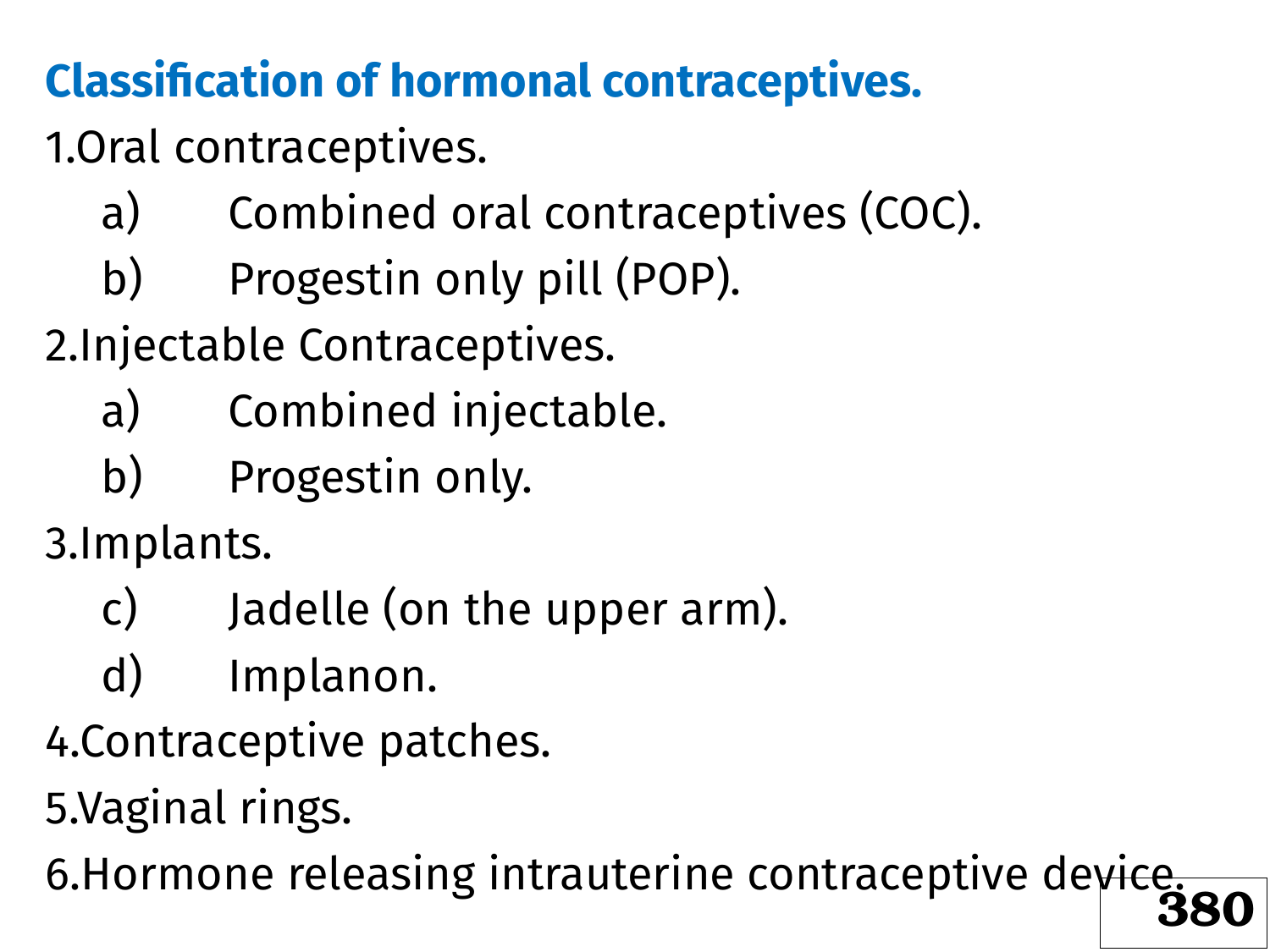

Classification of hormonal contraceptives.
1.Oral contraceptives.
a)	Combined oral contraceptives (COC).
b)	Progestin only pill (POP).
2.Injectable Contraceptives.
a)	Combined injectable.
b)	Progestin only.
3.Implants.
c)	Jadelle (on the upper arm).
d)	Implanon.
4.Contraceptive patches.
5.Vaginal rings.
6.Hormone releasing intrauterine contraceptive device.

380